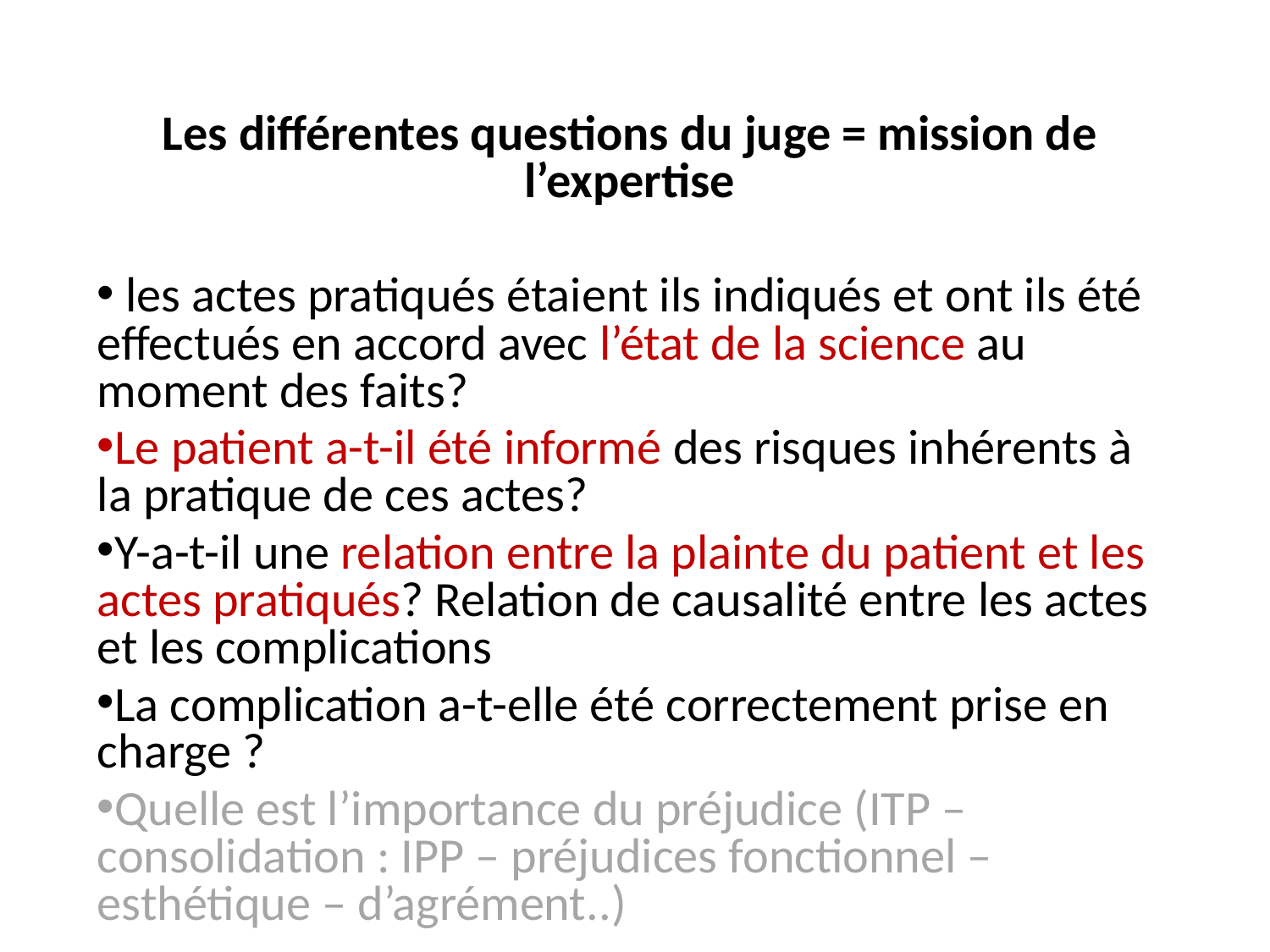

#
Les différentes questions du juge = mission de l’expertise

 les actes pratiqués étaient ils indiqués et ont ils été effectués en accord avec l’état de la science au moment des faits?
Le patient a-t-il été informé des risques inhérents à la pratique de ces actes?
Y-a-t-il une relation entre la plainte du patient et les actes pratiqués? Relation de causalité entre les actes et les complications
La complication a-t-elle été correctement prise en charge ?
Quelle est l’importance du préjudice (ITP – consolidation : IPP – préjudices fonctionnel – esthétique – d’agrément..)